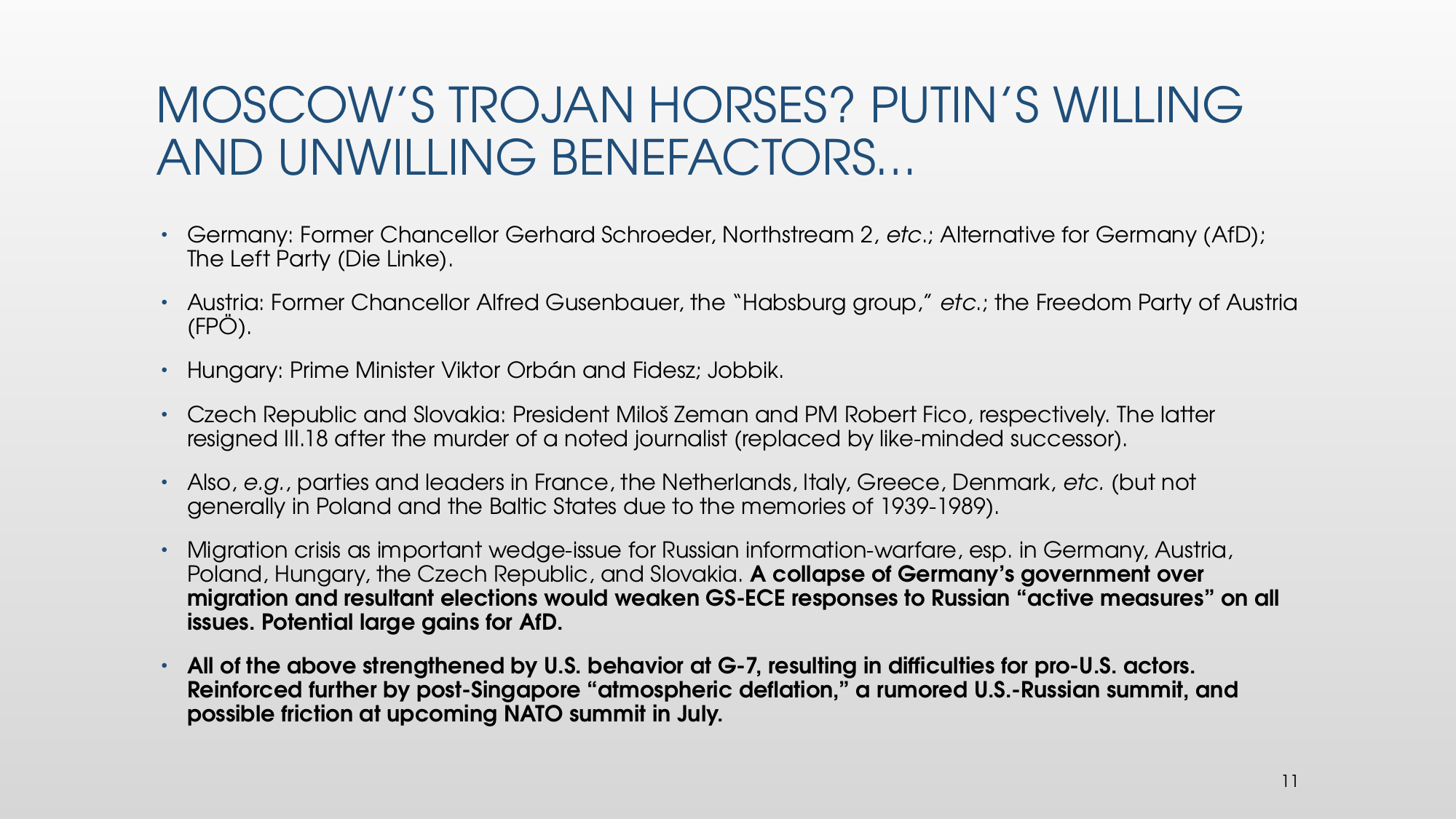

# MOSCOW’s Trojan horses? Putin’s Willing and unwilling benefactors…
Germany: Former Chancellor Gerhard Schroeder, Northstream 2, etc.; Alternative for Germany (AfD); The Left Party (Die Linke).
Austria: Former Chancellor Alfred Gusenbauer, the “Habsburg group,” etc.; the Freedom Party of Austria (FPÖ).
Hungary: Prime Minister Viktor Orbán and Fidesz; Jobbik.
Czech Republic and Slovakia: President Miloš Zeman and PM Robert Fico, respectively. The latter resigned III.18 after the murder of a noted journalist (replaced by like-minded successor).
Also, e.g., parties and leaders in France, the Netherlands, Italy, Greece, Denmark, etc. (but not generally in Poland and the Baltic States due to the memories of 1939-1989).
Migration crisis as important wedge-issue for Russian information-warfare, esp. in Germany, Austria, Poland, Hungary, the Czech Republic, and Slovakia. A collapse of Germany’s government over migration and resultant elections would weaken GS-ECE responses to Russian “active measures” on all issues. Potential large gains for AfD.
All of the above strengthened by U.S. behavior at G-7, resulting in difficulties for pro-U.S. actors. Reinforced further by post-Singapore “atmospheric deflation,” a rumored U.S.-Russian summit, and possible friction at upcoming NATO summit in July.
11